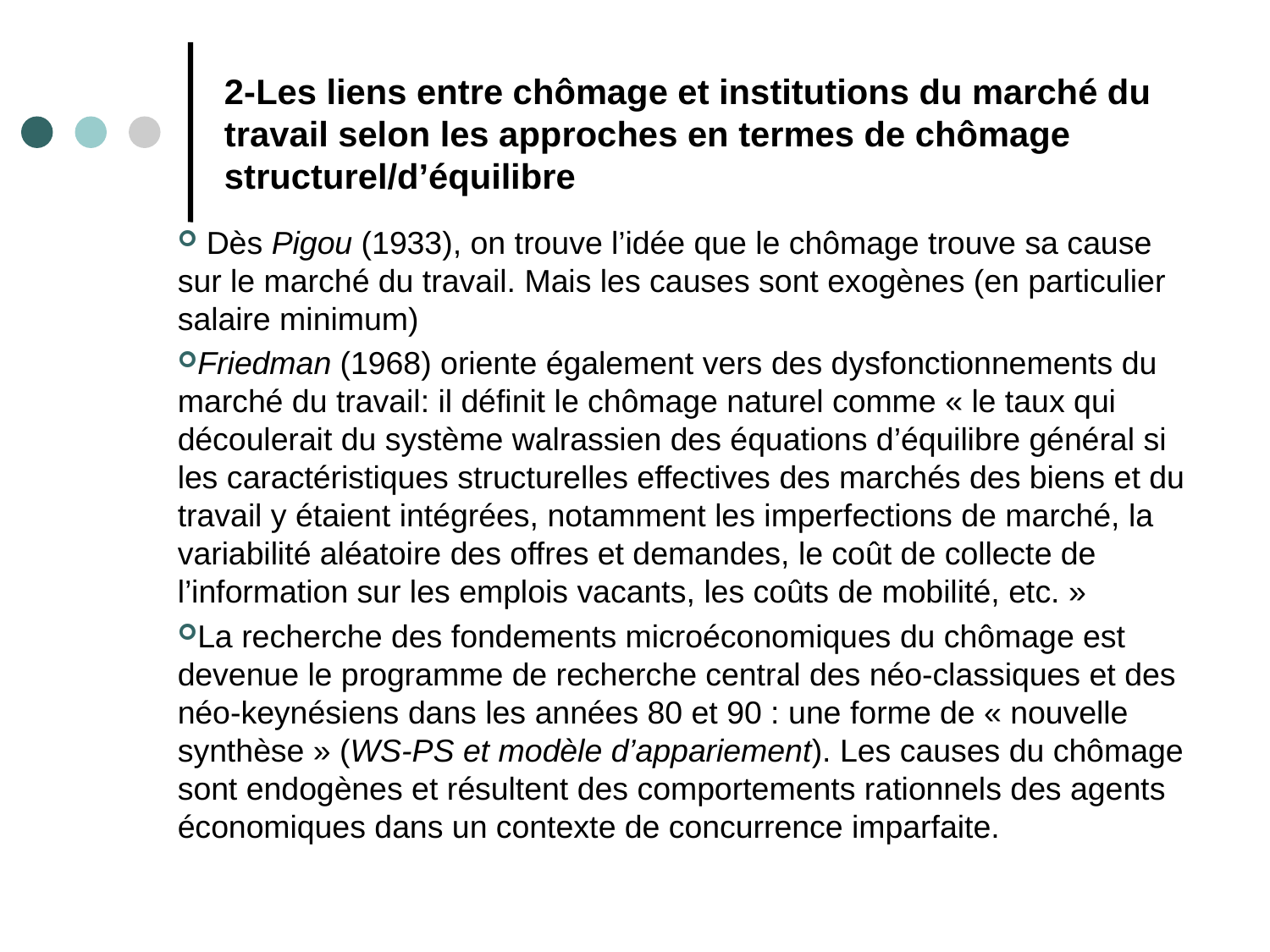

# 2-Les liens entre chômage et institutions du marché du travail selon les approches en termes de chômage structurel/d’équilibre
 Dès Pigou (1933), on trouve l’idée que le chômage trouve sa cause sur le marché du travail. Mais les causes sont exogènes (en particulier salaire minimum)
Friedman (1968) oriente également vers des dysfonctionnements du marché du travail: il définit le chômage naturel comme « le taux qui découlerait du système walrassien des équations d’équilibre général si les caractéristiques structurelles effectives des marchés des biens et du travail y étaient intégrées, notamment les imperfections de marché, la variabilité aléatoire des offres et demandes, le coût de collecte de l’information sur les emplois vacants, les coûts de mobilité, etc. »
La recherche des fondements microéconomiques du chômage est devenue le programme de recherche central des néo-classiques et des néo-keynésiens dans les années 80 et 90 : une forme de « nouvelle synthèse » (WS-PS et modèle d’appariement). Les causes du chômage sont endogènes et résultent des comportements rationnels des agents économiques dans un contexte de concurrence imparfaite.